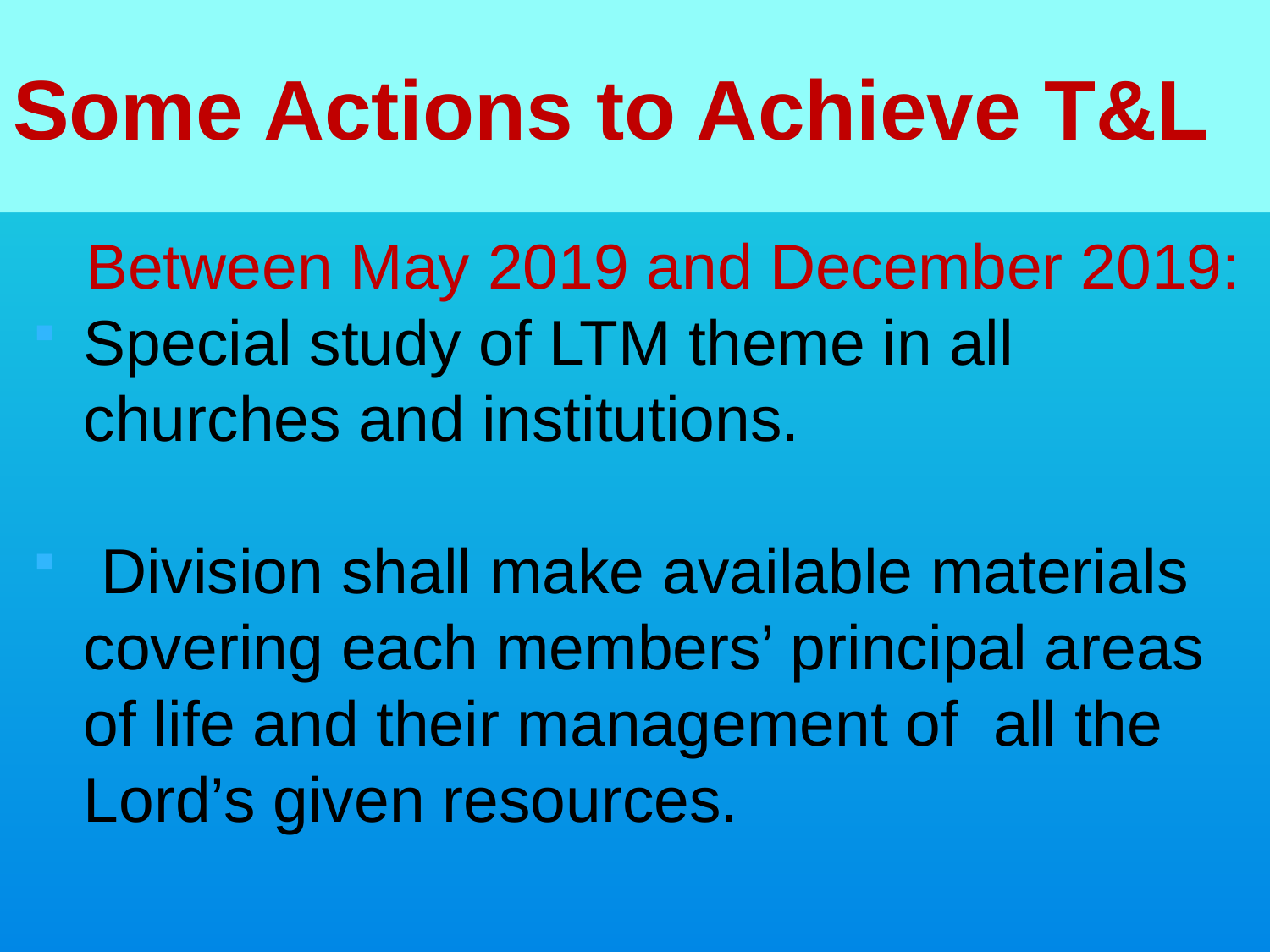

# Some Actions to Achieve T&L
   Between May 2019 and December 2019:
Special study of LTM theme in all churches and institutions.

 Division shall make available materials covering each members’ principal areas of life and their management of  all the Lord’s given resources.